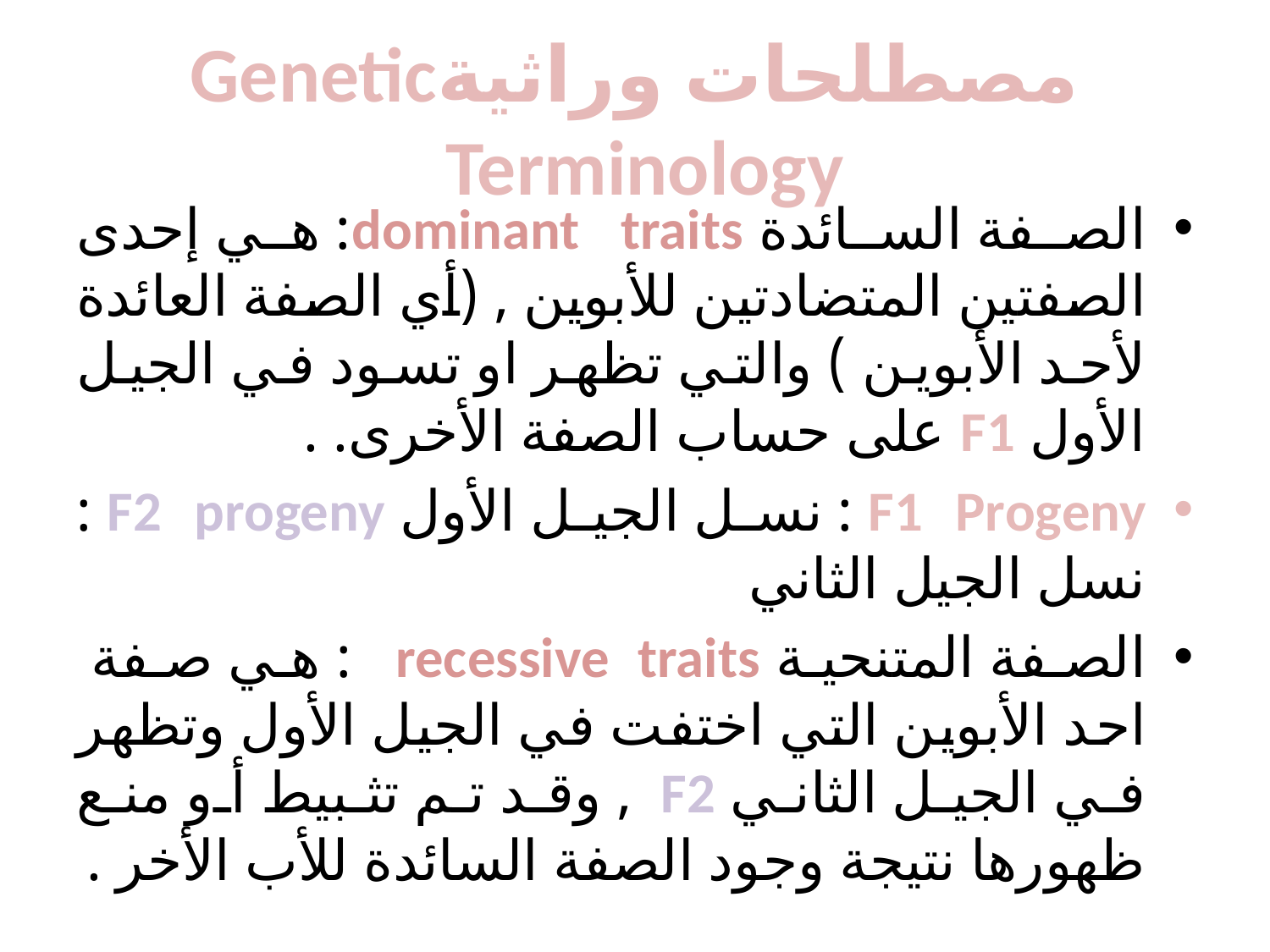

# مصطلحات وراثيةGenetic Terminology
الصفة السائدة dominant traits: هي إحدى الصفتين المتضادتين للأبوين , (أي الصفة العائدة لأحد الأبوين ) والتي تظهر او تسود في الجيل الأول F1 على حساب الصفة الأخرى. .
F1 Progeny : نسل الجيل الأول F2 progeny : نسل الجيل الثاني
الصفة المتنحية recessive traits   : هي صفة  احد الأبوين التي اختفت في الجيل الأول وتظهر في الجيل الثاني F2  , وقد تم تثبيط أو منع ظهورها نتيجة وجود الصفة السائدة للأب الأخر .

.